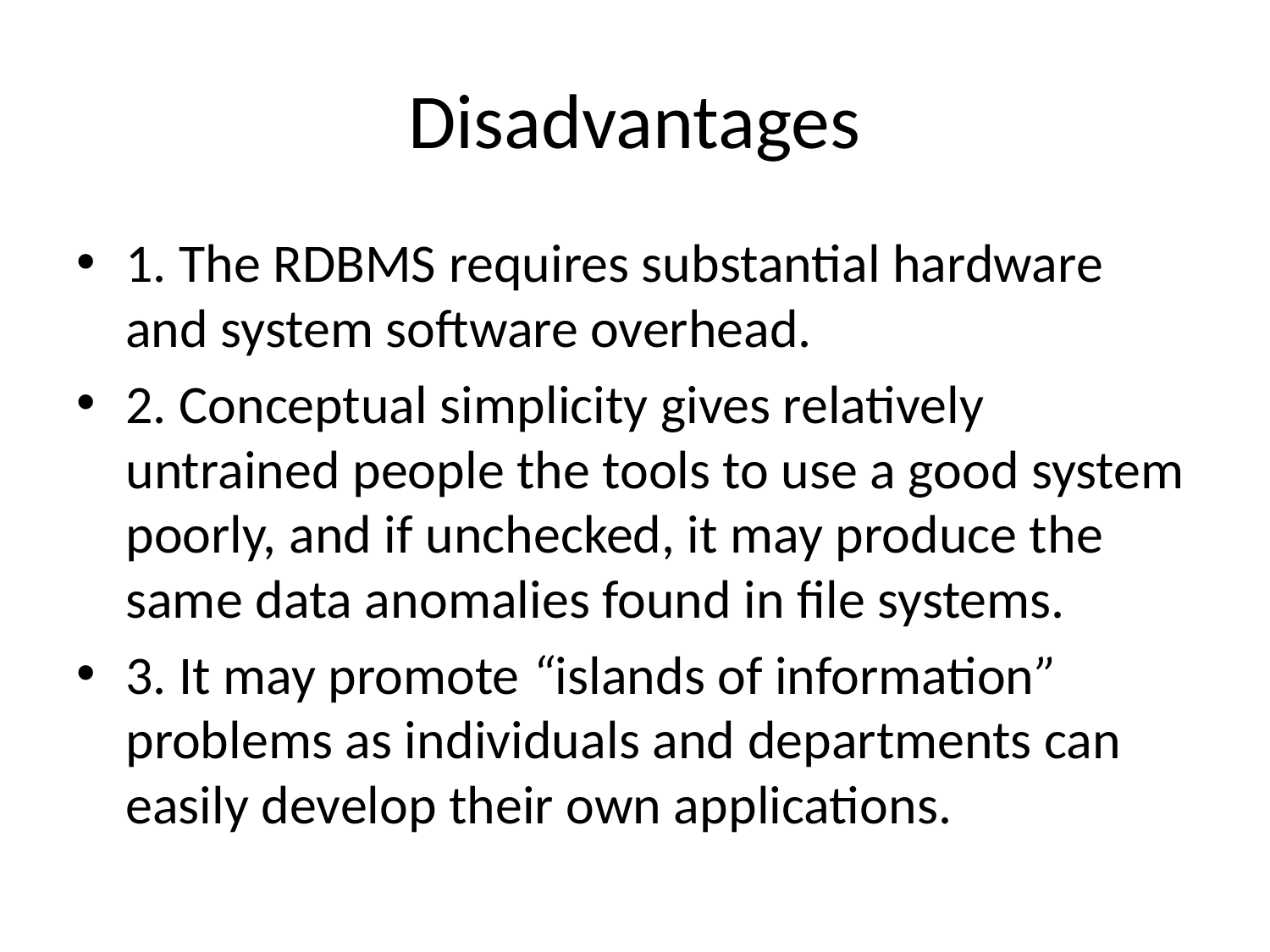

# Disadvantages
1. The RDBMS requires substantial hardware and system software overhead.
2. Conceptual simplicity gives relatively untrained people the tools to use a good system poorly, and if unchecked, it may produce the same data anomalies found in file systems.
3. It may promote “islands of information” problems as individuals and departments can easily develop their own applications.